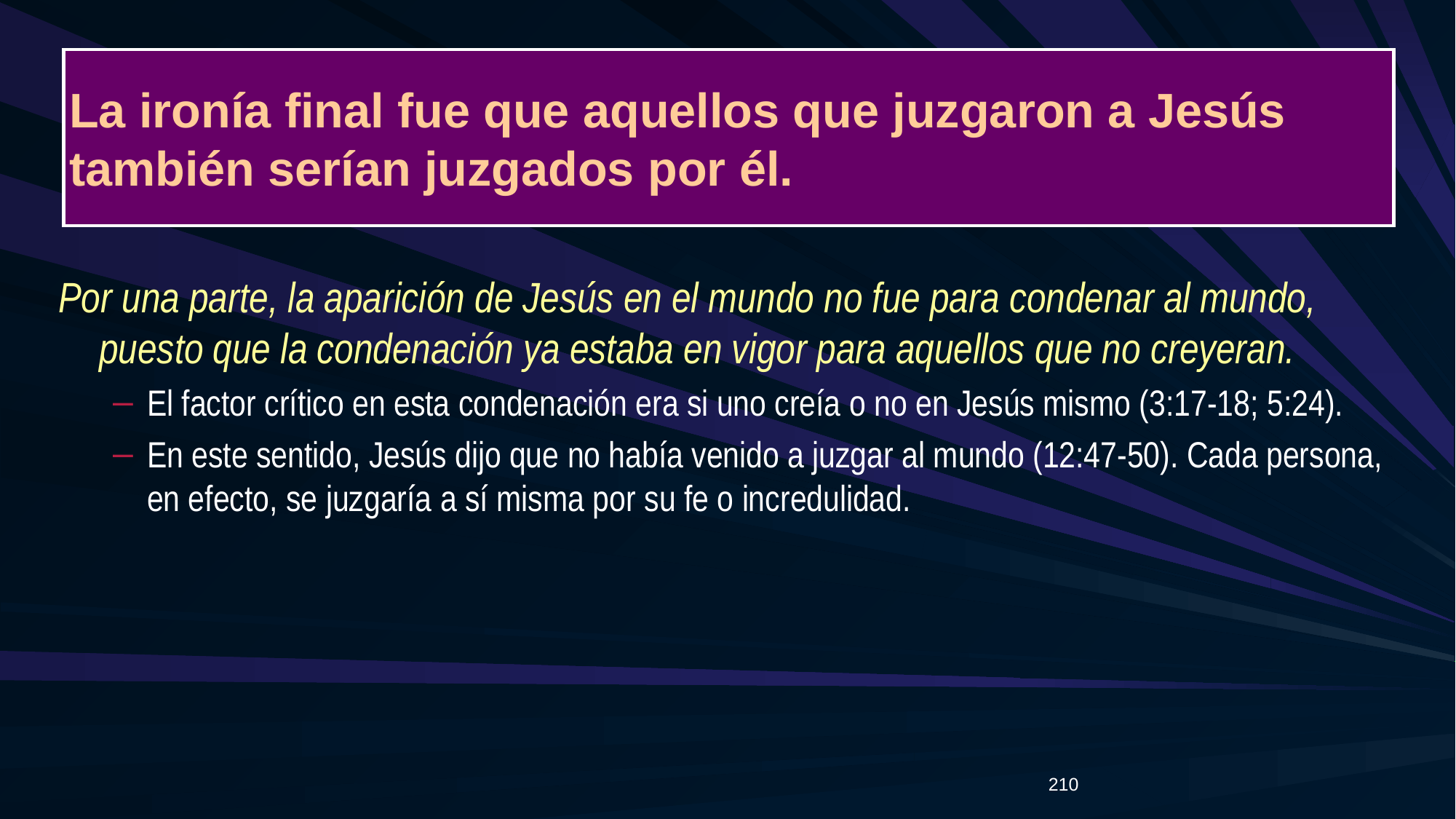

# La ironía final fue que aquellos que juzgaron a Jesús también serían juzgados por él.
Por una parte, la aparición de Jesús en el mundo no fue para condenar al mundo, puesto que la condenación ya estaba en vigor para aquellos que no creyeran.
El factor crítico en esta condenación era si uno creía o no en Jesús mismo (3:17-18; 5:24).
En este sentido, Jesús dijo que no había venido a juzgar al mundo (12:47-50). Cada persona, en efecto, se juzgaría a sí misma por su fe o incredulidad.
210